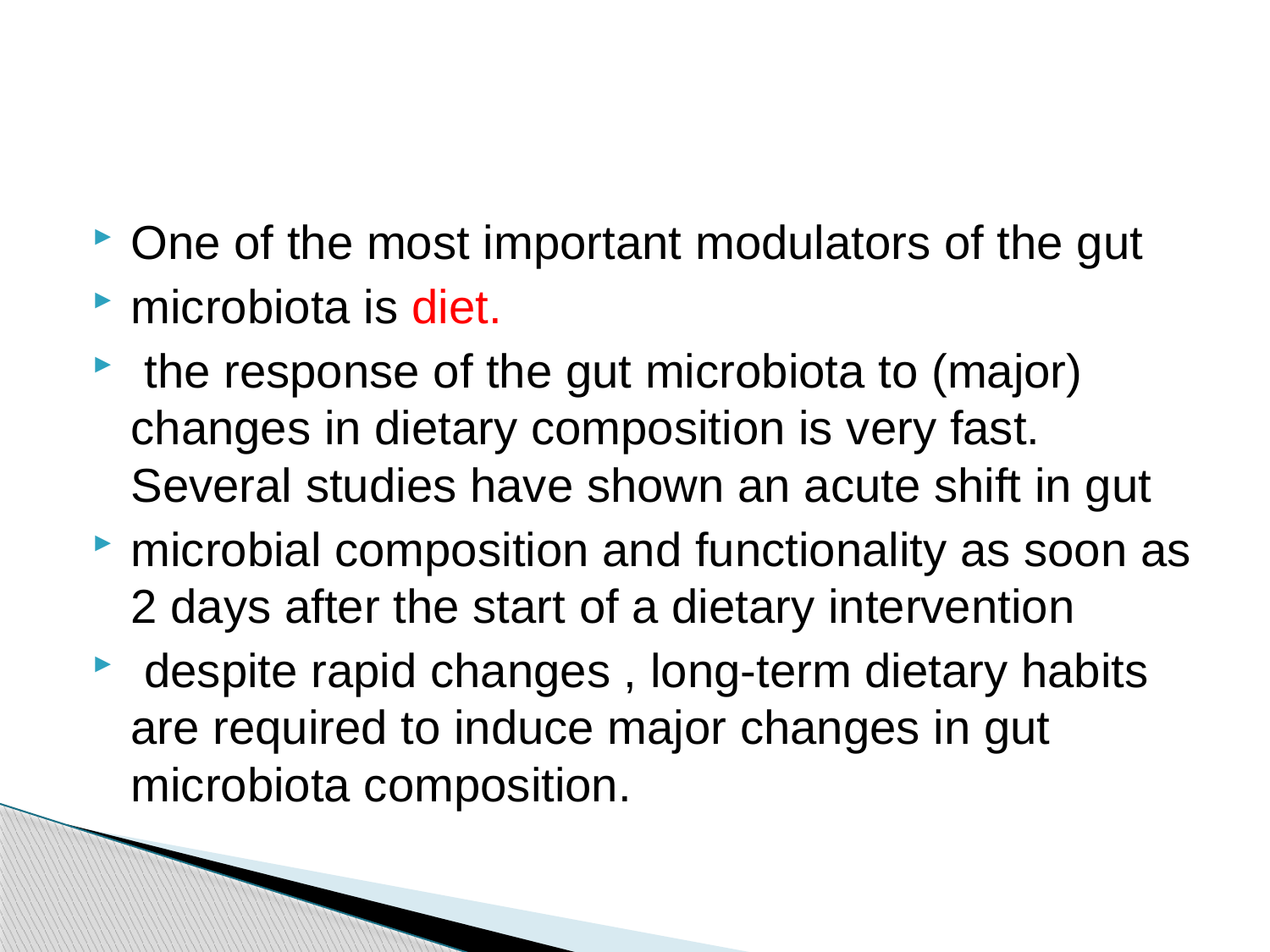

#
One of the most important modulators of the gut
microbiota is diet.
 the response of the gut microbiota to (major) changes in dietary composition is very fast. Several studies have shown an acute shift in gut
microbial composition and functionality as soon as 2 days after the start of a dietary intervention
 despite rapid changes , long-term dietary habits are required to induce major changes in gut microbiota composition.